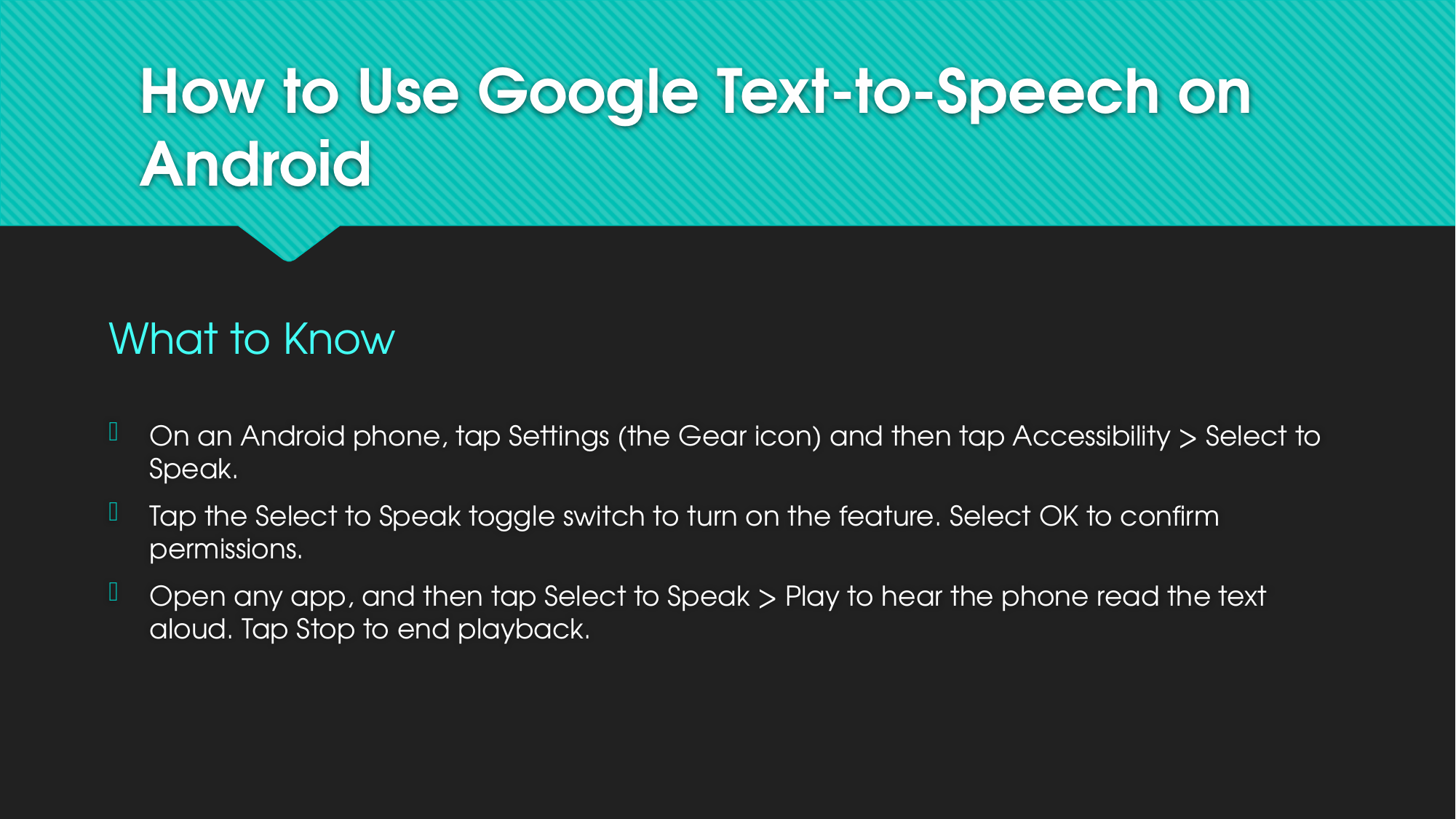

# How to Use Google Text-to-Speech on Android
What to Know
On an Android phone, tap Settings (the Gear icon) and then tap Accessibility > Select to Speak.
Tap the Select to Speak toggle switch to turn on the feature. Select OK to confirm permissions.
Open any app, and then tap Select to Speak > Play to hear the phone read the text aloud. Tap Stop to end playback.